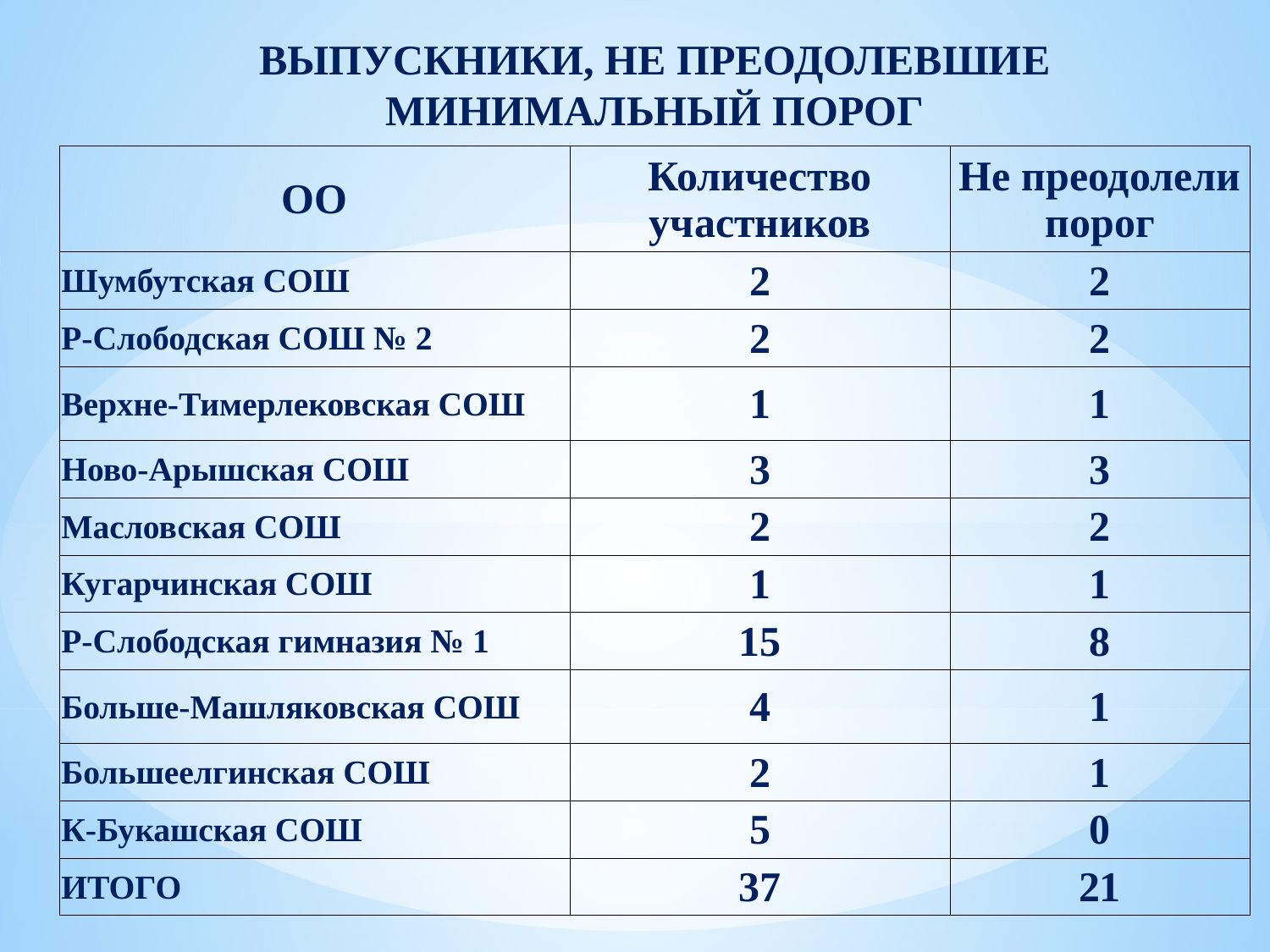

ВЫПУСКНИКИ, НЕ ПРЕОДОЛЕВШИЕ МИНИМАЛЬНЫЙ ПОРОГ
| ОО | Количество участников | Не преодолели порог |
| --- | --- | --- |
| Шумбутская СОШ | 2 | 2 |
| Р-Слободская СОШ № 2 | 2 | 2 |
| Верхне-Тимерлековская СОШ | 1 | 1 |
| Ново-Арышская СОШ | 3 | 3 |
| Масловская СОШ | 2 | 2 |
| Кугарчинская СОШ | 1 | 1 |
| Р-Слободская гимназия № 1 | 15 | 8 |
| Больше-Машляковская СОШ | 4 | 1 |
| Большеелгинская СОШ | 2 | 1 |
| К-Букашская СОШ | 5 | 0 |
| ИТОГО | 37 | 21 |